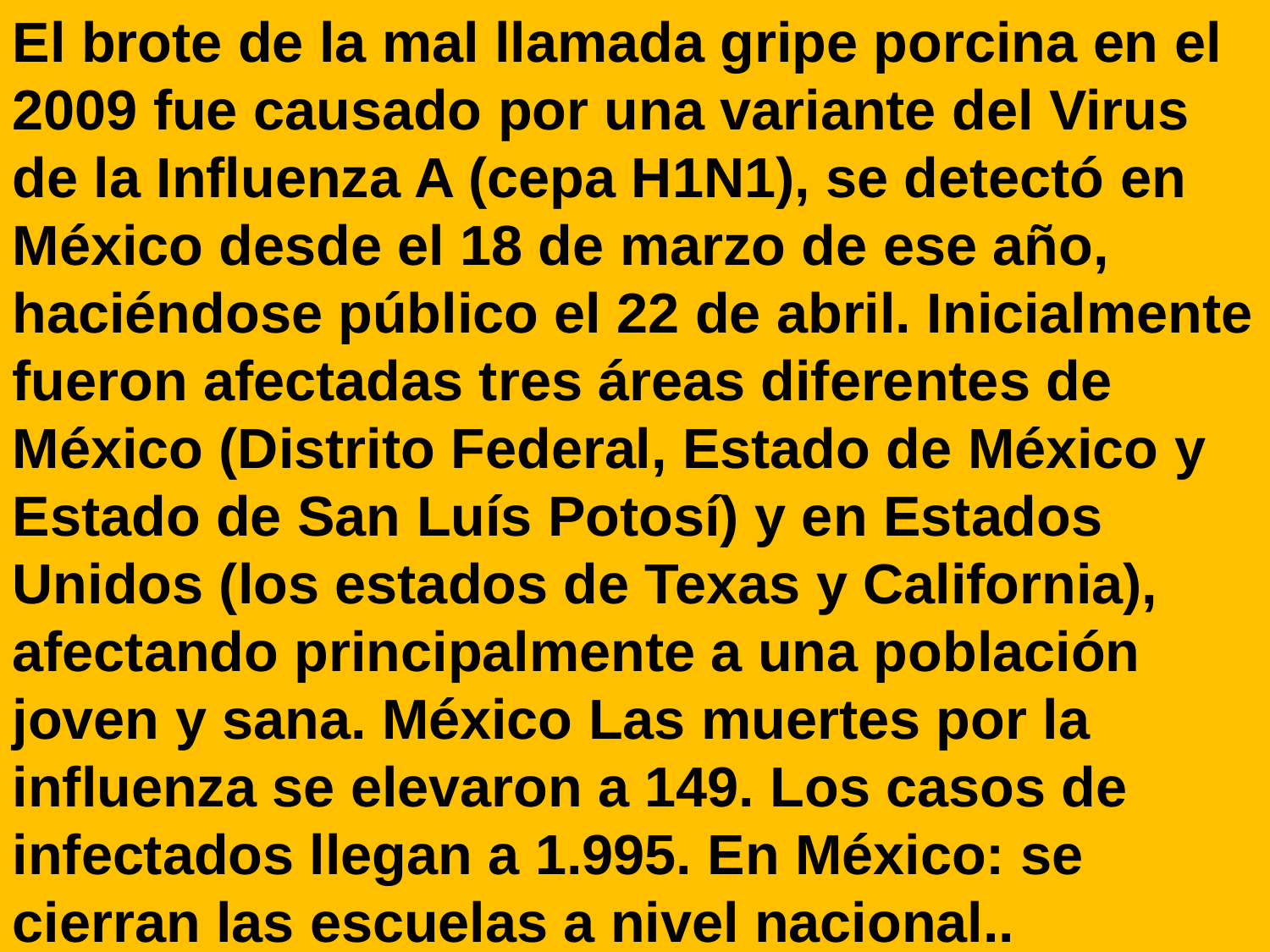

El brote de la mal llamada gripe porcina en el 2009 fue causado por una variante del Virus de la Influenza A (cepa H1N1), se detectó en México desde el 18 de marzo de ese año, haciéndose público el 22 de abril. Inicialmente fueron afectadas tres áreas diferentes de México (Distrito Federal, Estado de México y Estado de San Luís Potosí) y en Estados Unidos (los estados de Texas y California), afectando principalmente a una población joven y sana. México Las muertes por la influenza se elevaron a 149. Los casos de infectados llegan a 1.995. En México: se cierran las escuelas a nivel nacional..